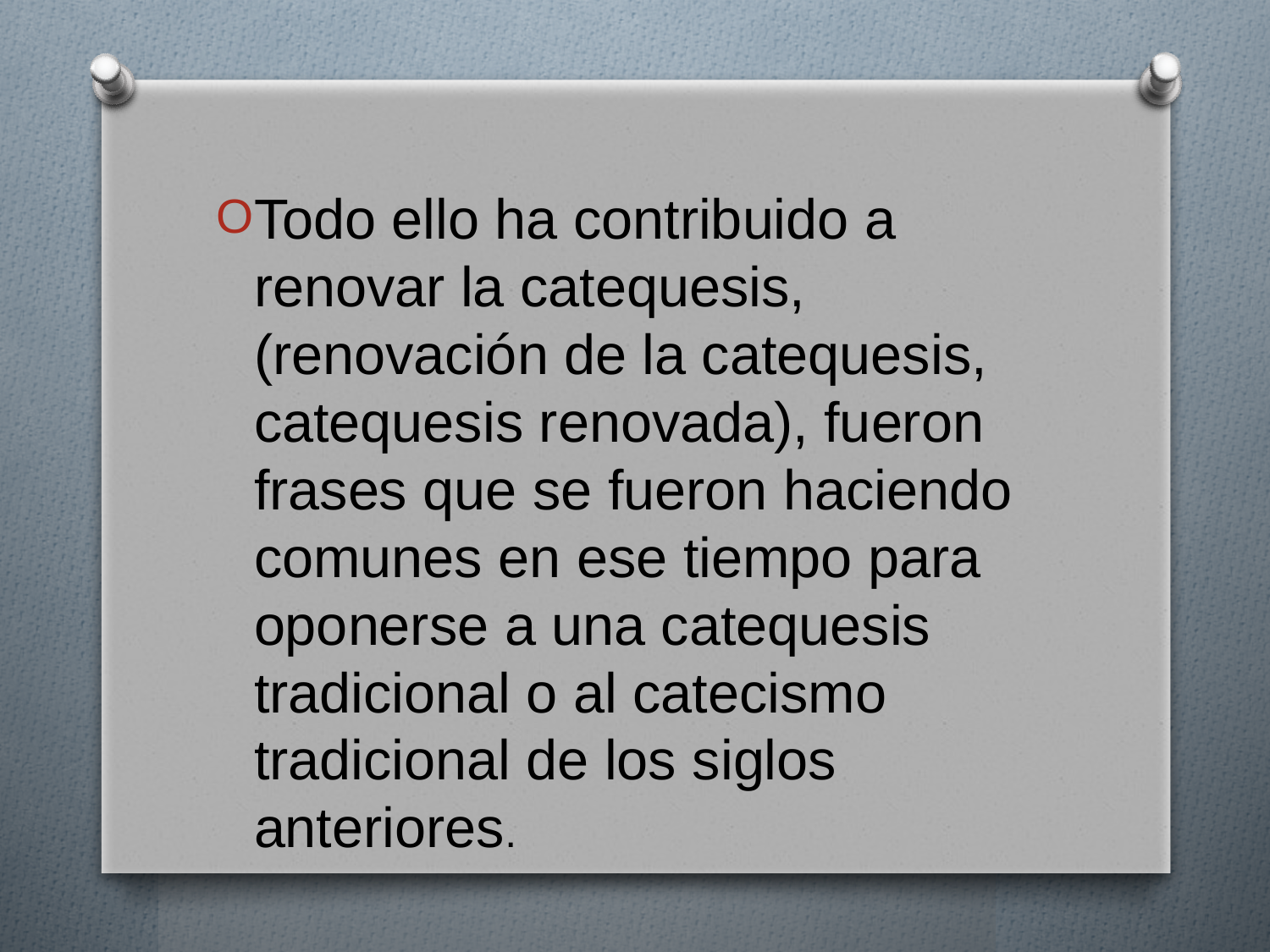

Todo ello ha contribuido a renovar la catequesis, (renovación de la catequesis, catequesis renovada), fueron frases que se fueron haciendo comunes en ese tiempo para oponerse a una catequesis tradicional o al catecismo tradicional de los siglos anteriores.